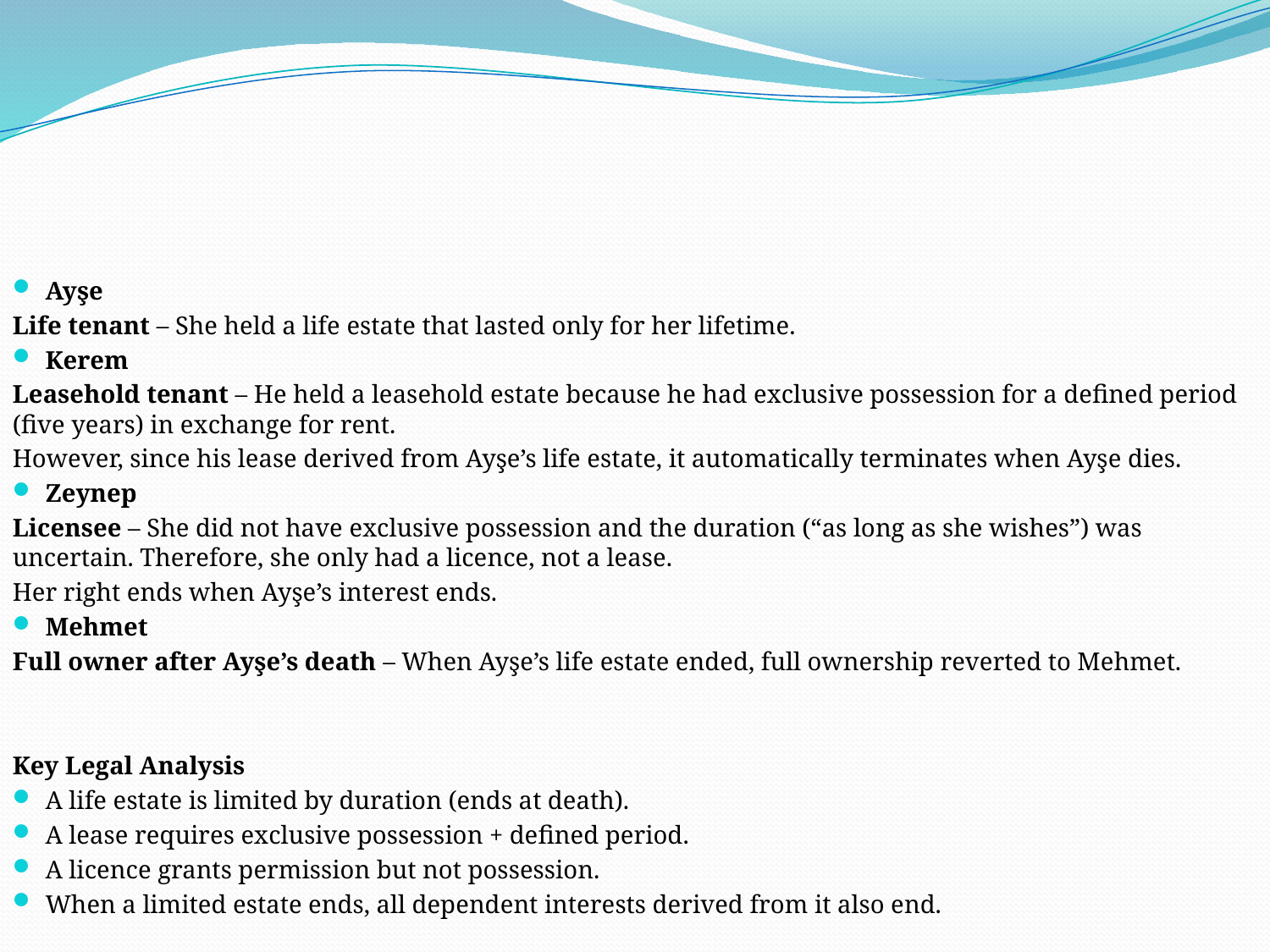

#
Ayşe
Life tenant – She held a life estate that lasted only for her lifetime.
Kerem
Leasehold tenant – He held a leasehold estate because he had exclusive possession for a defined period (five years) in exchange for rent.
However, since his lease derived from Ayşe’s life estate, it automatically terminates when Ayşe dies.
Zeynep
Licensee – She did not have exclusive possession and the duration (“as long as she wishes”) was uncertain. Therefore, she only had a licence, not a lease.
Her right ends when Ayşe’s interest ends.
Mehmet
Full owner after Ayşe’s death – When Ayşe’s life estate ended, full ownership reverted to Mehmet.

Key Legal Analysis
A life estate is limited by duration (ends at death).
A lease requires exclusive possession + defined period.
A licence grants permission but not possession.
When a limited estate ends, all dependent interests derived from it also end.